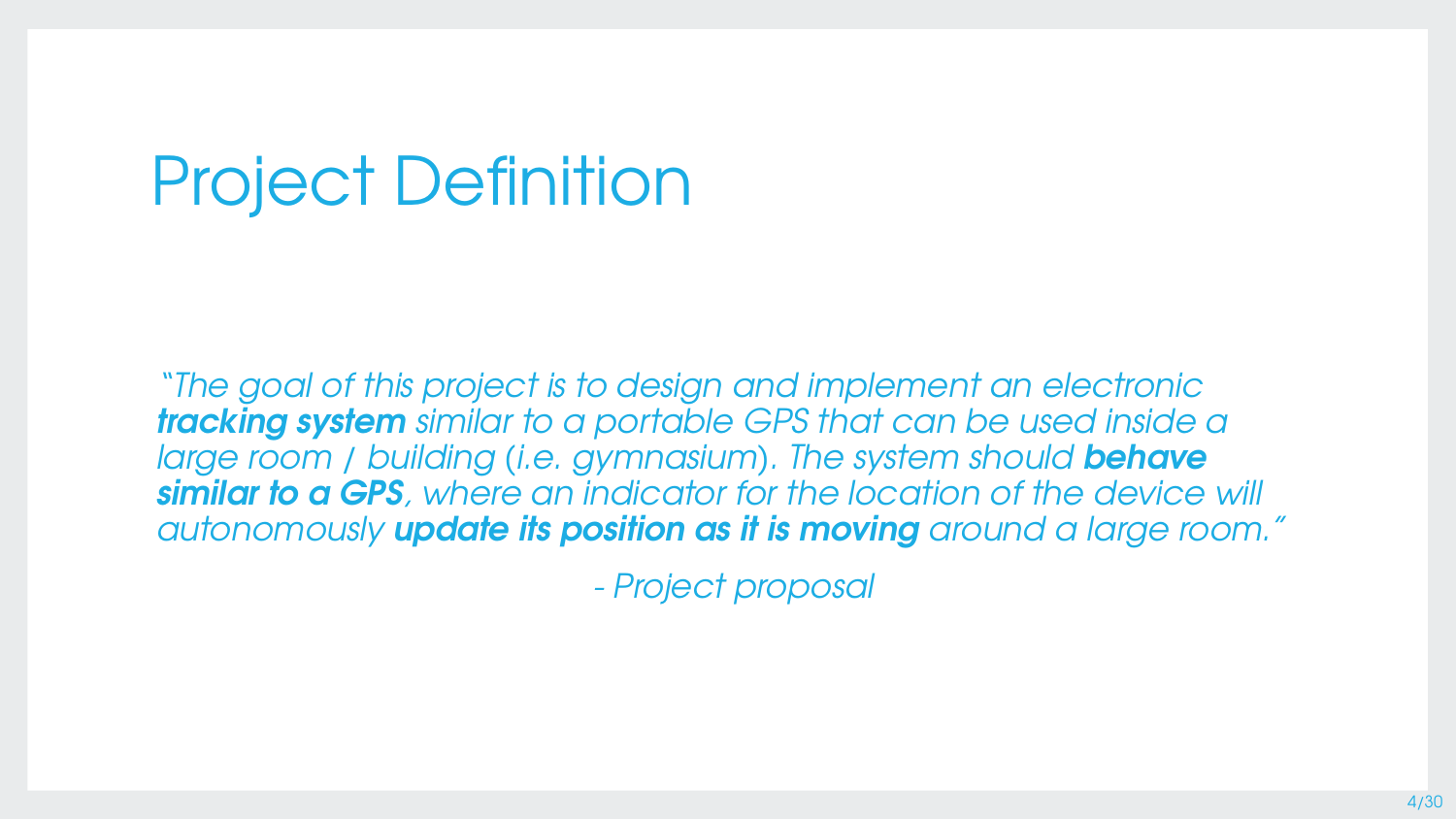

# Project Definition
“The goal of this project is to design and implement an electronic tracking system similar to a portable GPS that can be used inside a large room / building (i.e. gymnasium). The system should behave similar to a GPS, where an indicator for the location of the device will autonomously update its position as it is moving around a large room.”
			- Project proposal